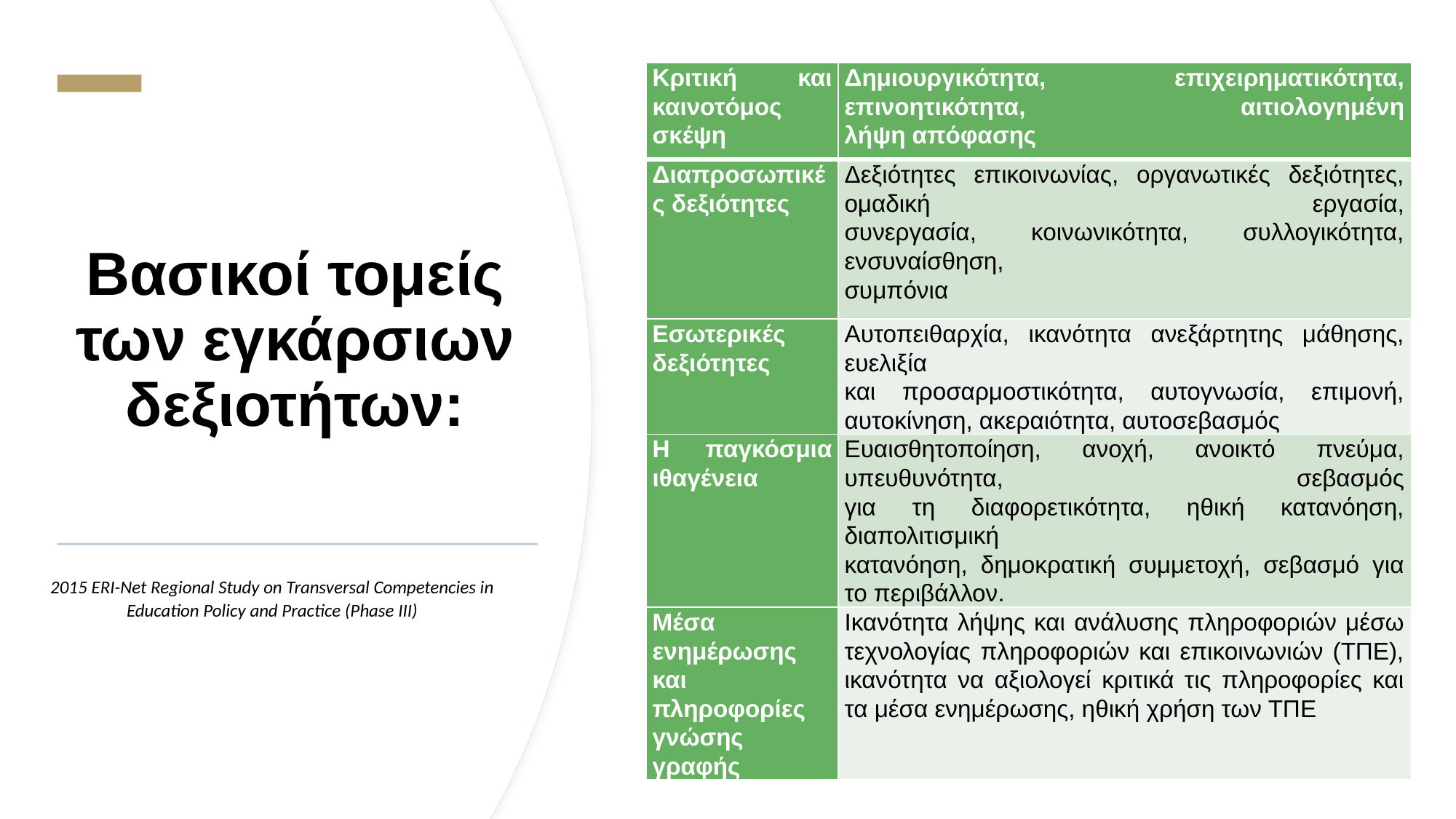

Βασικοί τομείς των εγκάρσιων δεξιοτήτων:
| Κριτική και καινοτόμος σκέψη | Δημιουργικότητα, επιχειρηματικότητα, επινοητικότητα, αιτιολογημένη λήψη απόφασης |
| --- | --- |
| Διαπροσωπικές δεξιότητες | Δεξιότητες επικοινωνίας, οργανωτικές δεξιότητες, ομαδική εργασία, συνεργασία, κοινωνικότητα, συλλογικότητα, ενσυναίσθηση, συμπόνια |
| Εσωτερικές δεξιότητες | Αυτοπειθαρχία, ικανότητα ανεξάρτητης μάθησης, ευελιξία και προσαρμοστικότητα, αυτογνωσία, επιμονή, αυτοκίνηση, ακεραιότητα, αυτοσεβασμός |
| Η παγκόσμια ιθαγένεια | Ευαισθητοποίηση, ανοχή, ανοικτό πνεύμα, υπευθυνότητα, σεβασμός για τη διαφορετικότητα, ηθική κατανόηση, διαπολιτισμική κατανόηση, δημοκρατική συμμετοχή, σεβασμό για το περιβάλλον. |
| Μέσα ενημέρωσης και πληροφορίες γνώσης γραφής | Ικανότητα λήψης και ανάλυσης πληροφοριών μέσω τεχνολογίας πληροφοριών και επικοινωνιών (ΤΠΕ), ικανότητα να αξιολογεί κριτικά τις πληροφορίες και τα μέσα ενημέρωσης, ηθική χρήση των ΤΠΕ |

2015 ERI-Net Regional Study on Transversal Competencies in Education Policy and Practice (Phase III)